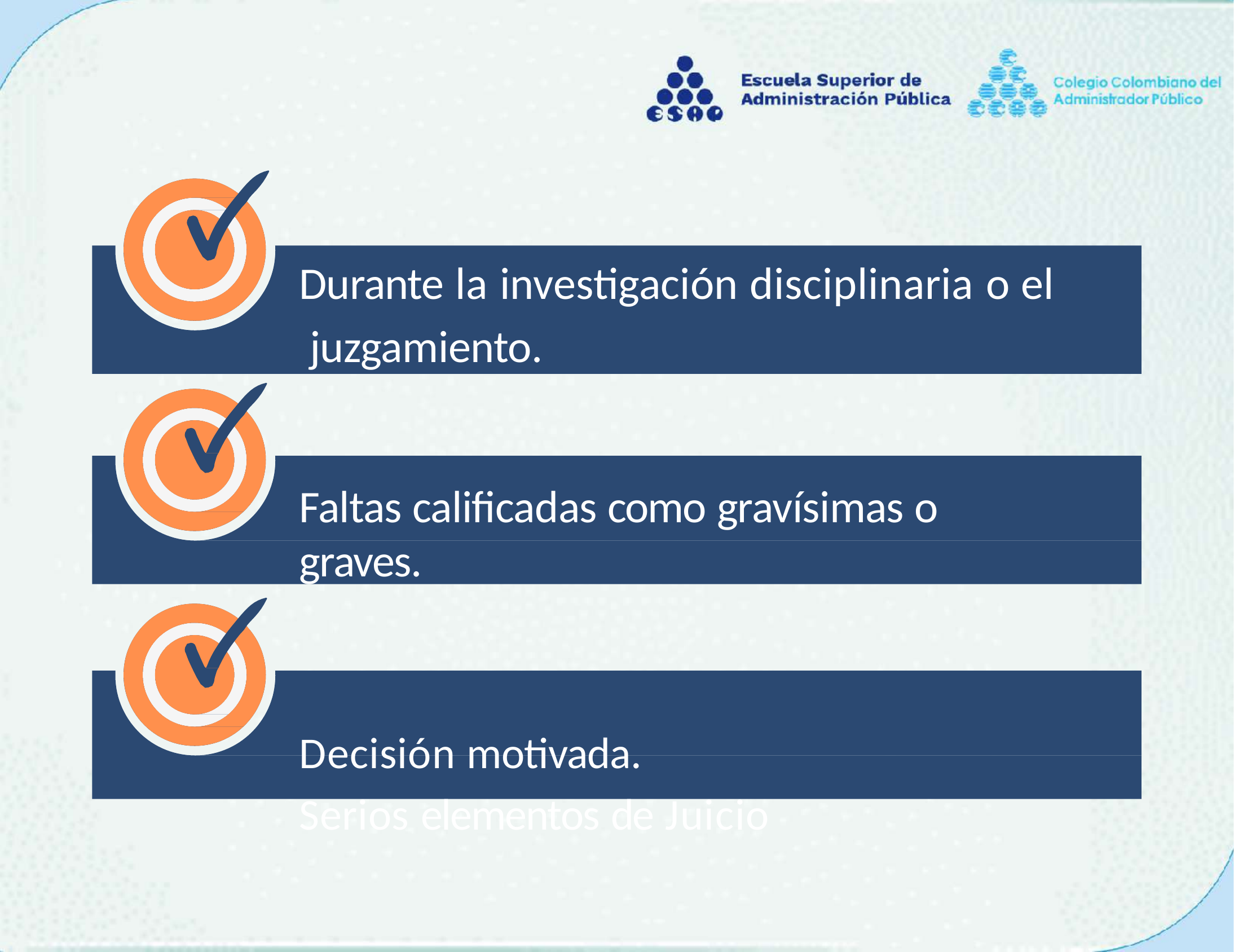

# Durante la investigación disciplinaria o el  juzgamiento.

Faltas calificadas como gravísimas o graves.

Decisión motivada.
Serios elementos de Juicio